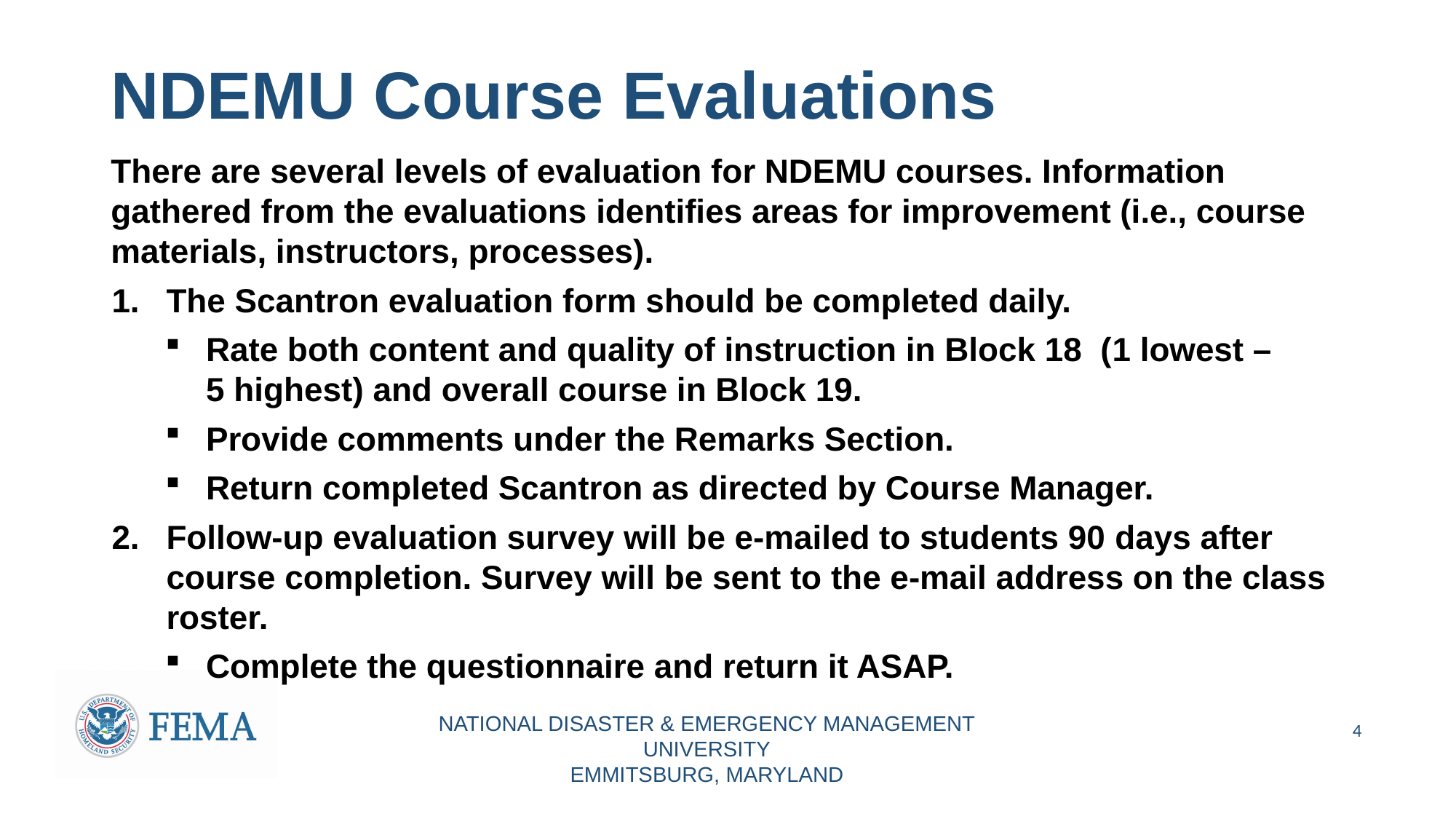

# NDEMU Course Evaluations
There are several levels of evaluation for NDEMU courses. Information gathered from the evaluations identifies areas for improvement (i.e., course materials, instructors, processes).
The Scantron evaluation form should be completed daily.
Rate both content and quality of instruction in Block 18  (1 lowest – 5 highest) and overall course in Block 19.
Provide comments under the Remarks Section.
Return completed Scantron as directed by Course Manager.
Follow-up evaluation survey will be e-mailed to students 90 days after course completion. Survey will be sent to the e-mail address on the class roster.
Complete the questionnaire and return it ASAP.